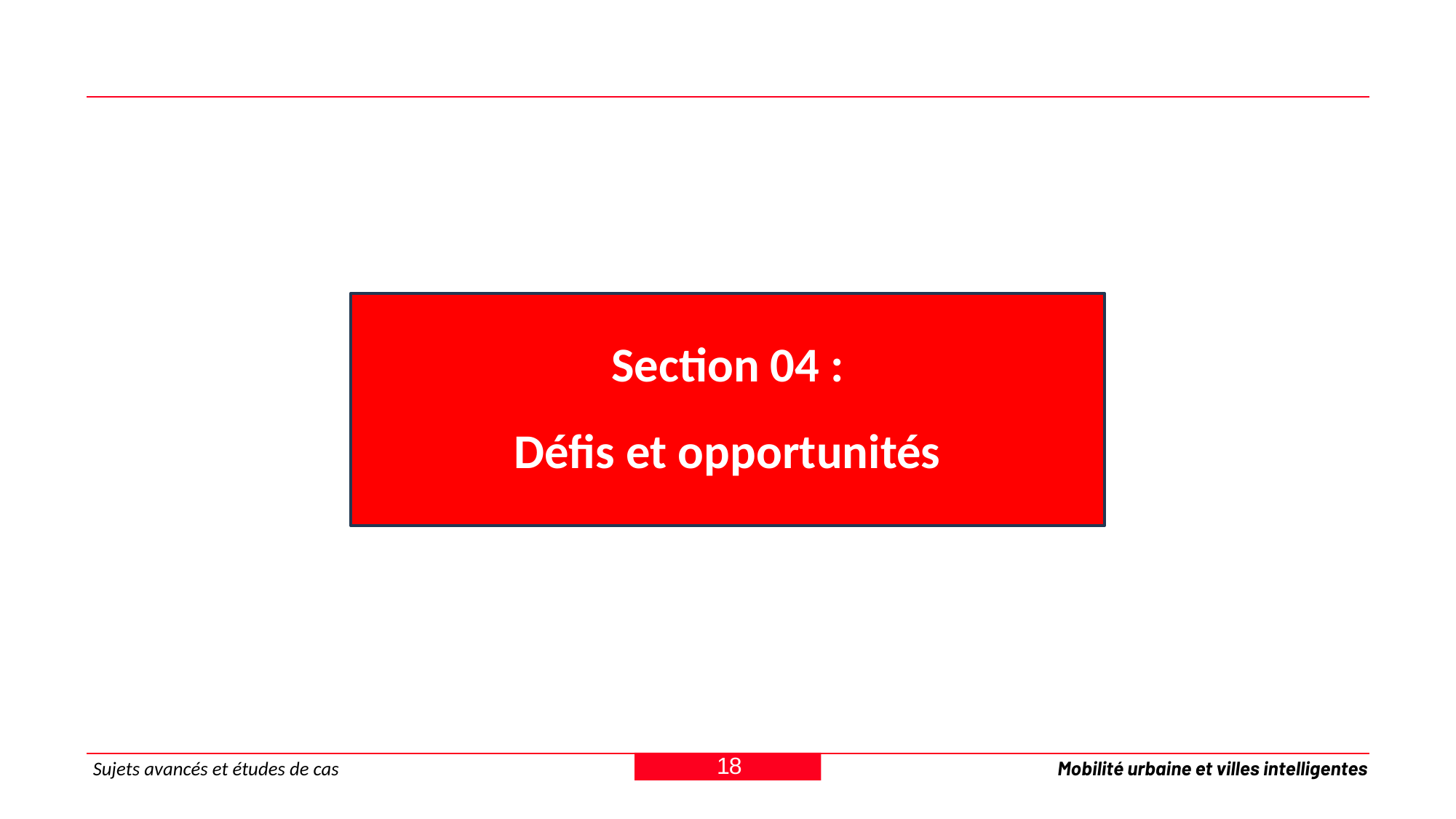

Section 04 :
Défis et opportunités
18
Sujets avancés et études de cas
Mobilité urbaine et villes intelligentes